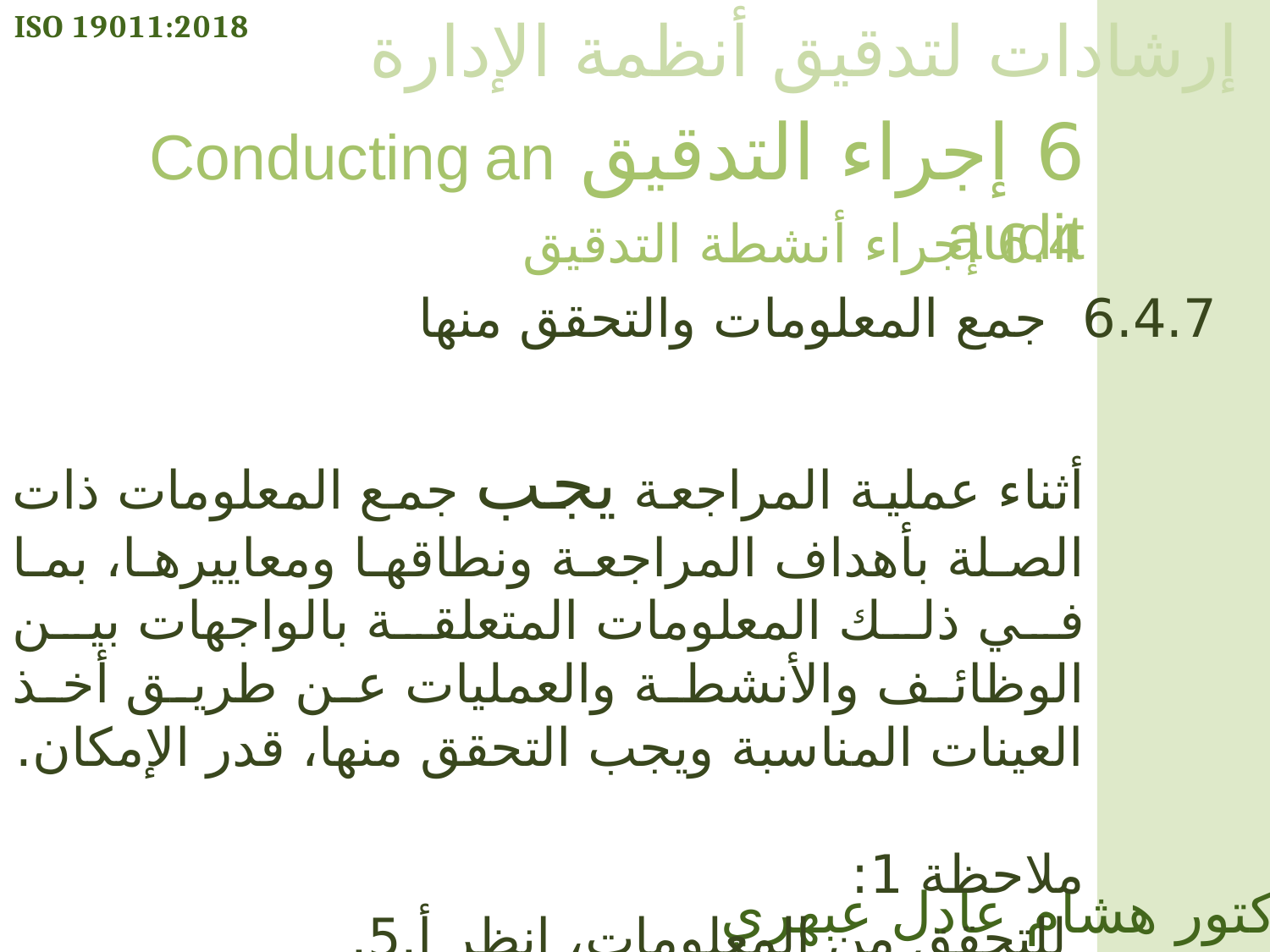

ISO 19011:2018
إرشادات لتدقيق أنظمة الإدارة

6 إجراء التدقيق Conducting an audit
6.4 إجراء أنشطة التدقيق
6.4.7  جمع المعلومات والتحقق منها
أثناء عملية المراجعة يجب جمع المعلومات ذات الصلة بأهداف المراجعة ونطاقها ومعاييرها، بما في ذلك المعلومات المتعلقة بالواجهات بين الوظائف والأنشطة والعمليات عن طريق أخذ العينات المناسبة ويجب التحقق منها، قدر الإمكان.

ملاحظة 1:
 للتحقق من المعلومات، انظر أ.5.
الدكتور هشام عادل عبهري